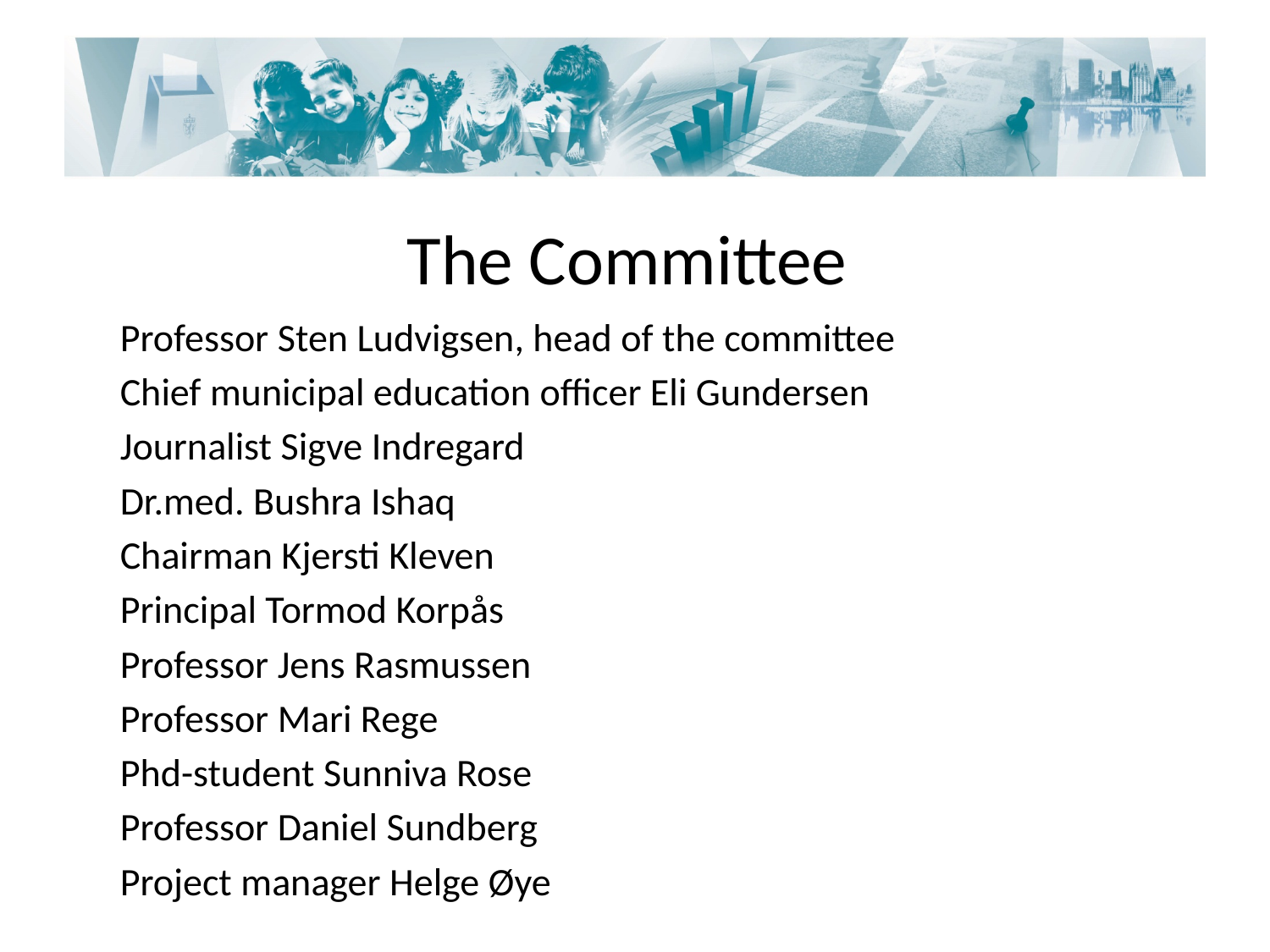

# The Committee
	Professor Sten Ludvigsen, head of the committee
	Chief municipal education officer Eli Gundersen
	Journalist Sigve Indregard
	Dr.med. Bushra Ishaq
	Chairman Kjersti Kleven
	Principal Tormod Korpås
	Professor Jens Rasmussen
	Professor Mari Rege
	Phd-student Sunniva Rose
	Professor Daniel Sundberg
	Project manager Helge Øye